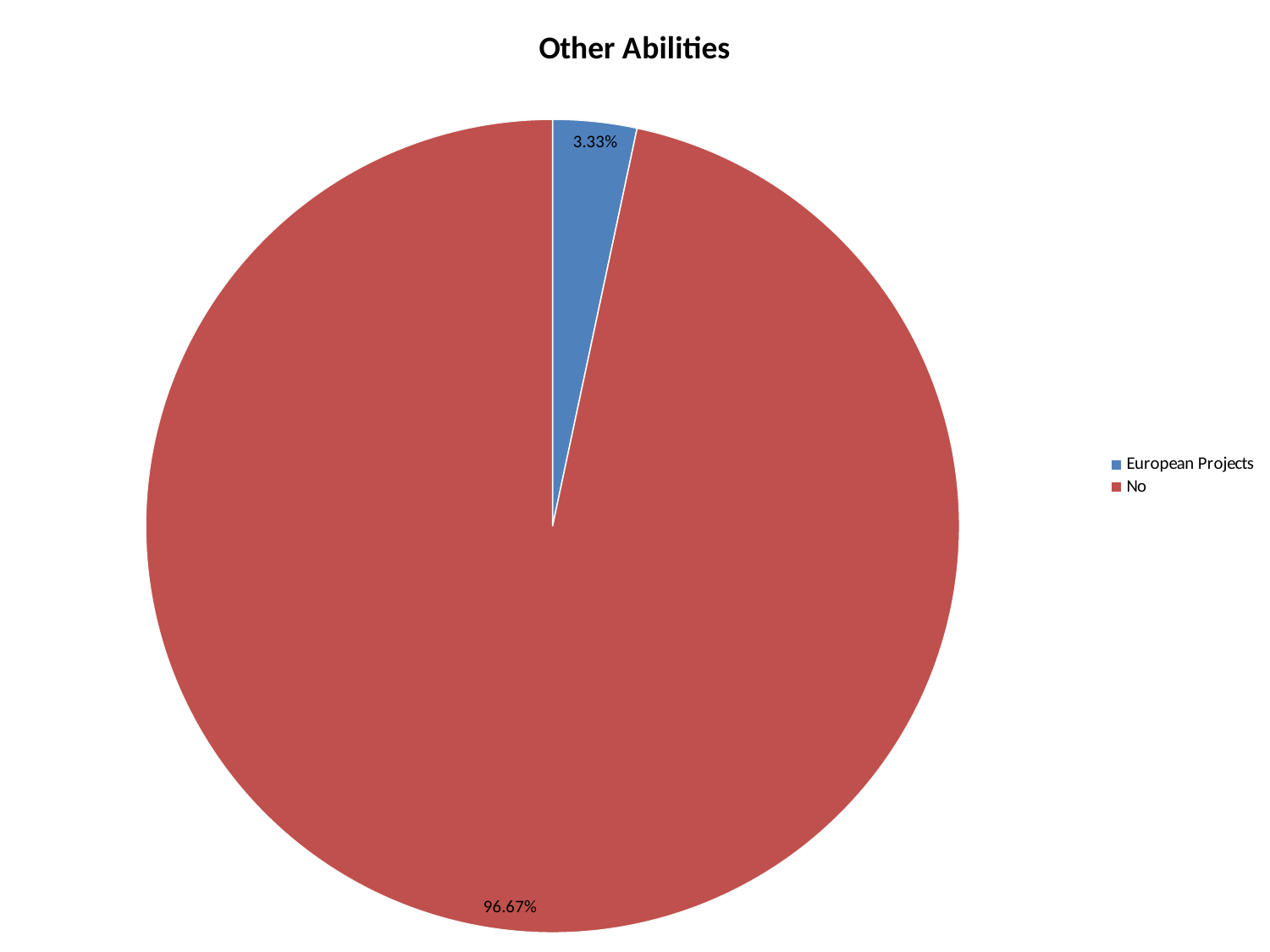

### Chart:

| Category |  |
|---|---|
| European Projects | 0.03333333333333333 |
| No | 0.9666666666666667 |